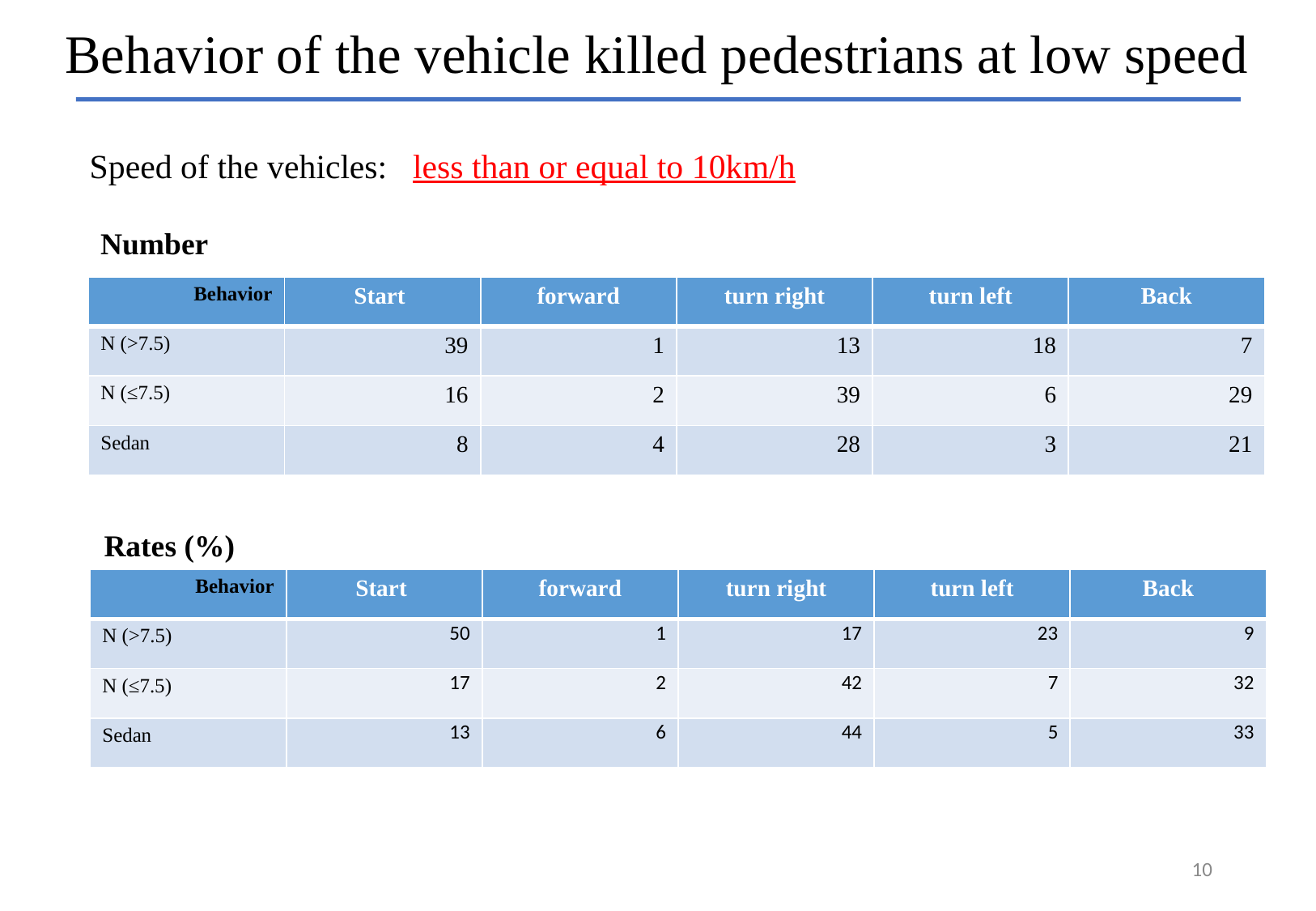

Behavior of the vehicle killed pedestrians at low speed

Speed of the vehicles:   less than or equal to 10km/h
Number
| Behavior | Start | forward | turn right | turn left | Back |
| --- | --- | --- | --- | --- | --- |
| N (>7.5) | 39 | 1 | 13 | 18 | 7 |
| N (≤7.5) | 16 | 2 | 39 | 6 | 29 |
| Sedan | 8 | 4 | 28 | 3 | 21 |
Rates (%)
| Behavior | Start | forward | turn right | turn left | Back |
| --- | --- | --- | --- | --- | --- |
| N (>7.5) | 50 | 1 | 17 | 23 | 9 |
| N (≤7.5) | 17 | 2 | 42 | 7 | 32 |
| Sedan | 13 | 6 | 44 | 5 | 33 |
10